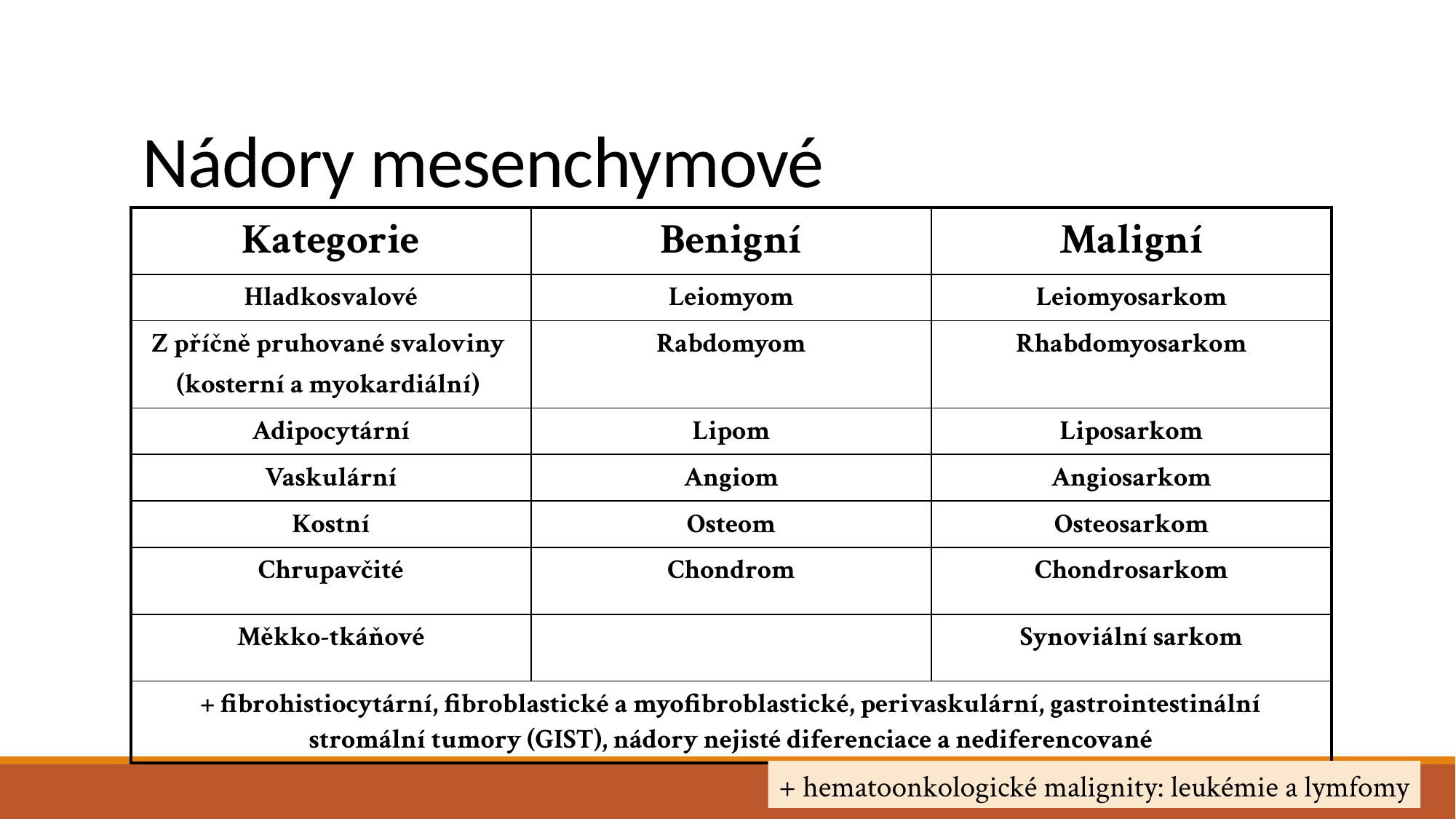

# Nádory mesenchymové
| Kategorie | Benigní | Maligní |
| --- | --- | --- |
| Hladkosvalové | Leiomyom | Leiomyosarkom |
| Z příčně pruhované svaloviny (kosterní a myokardiální) | Rabdomyom | Rhabdomyosarkom |
| Adipocytární | Lipom | Liposarkom |
| Vaskulární | Angiom | Angiosarkom |
| Kostní | Osteom | Osteosarkom |
| Chrupavčité | Chondrom | Chondrosarkom |
| Měkko-tkáňové |  | Synoviální sarkom |
| + fibrohistiocytární, fibroblastické a myofibroblastické, perivaskulární, gastrointestinální stromální tumory (GIST), nádory nejisté diferenciace a nediferencované |  |  |
+ hematoonkologické malignity: leukémie a lymfomy